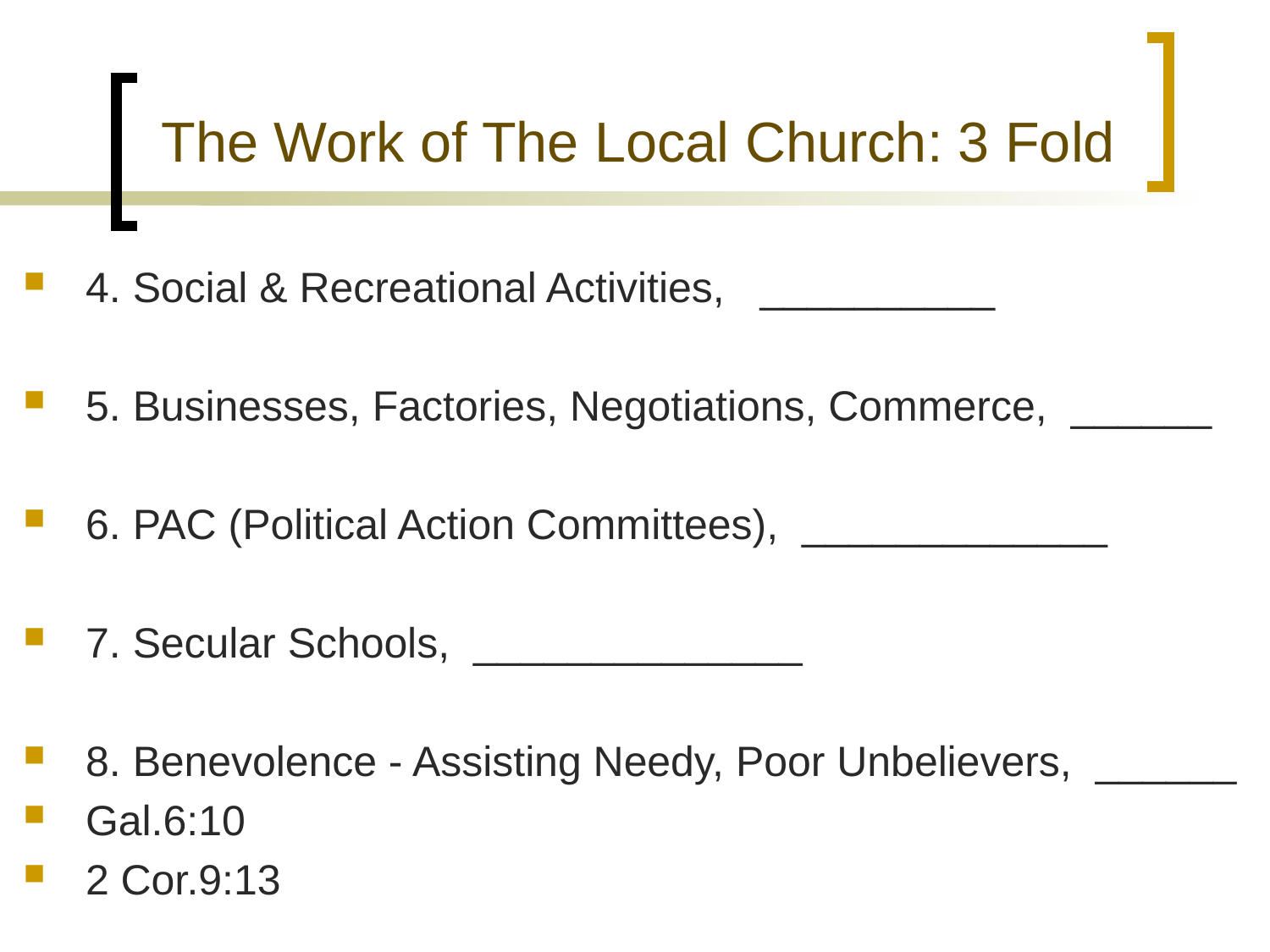

# The Work of The Local Church: 3 Fold
4. Social & Recreational Activities,   __________

5. Businesses, Factories, Negotiations, Commerce,  ______

6. PAC (Political Action Committees),  _____________

7. Secular Schools,  ______________

8. Benevolence - Assisting Needy, Poor Unbelievers,  ______
Gal.6:10
2 Cor.9:13